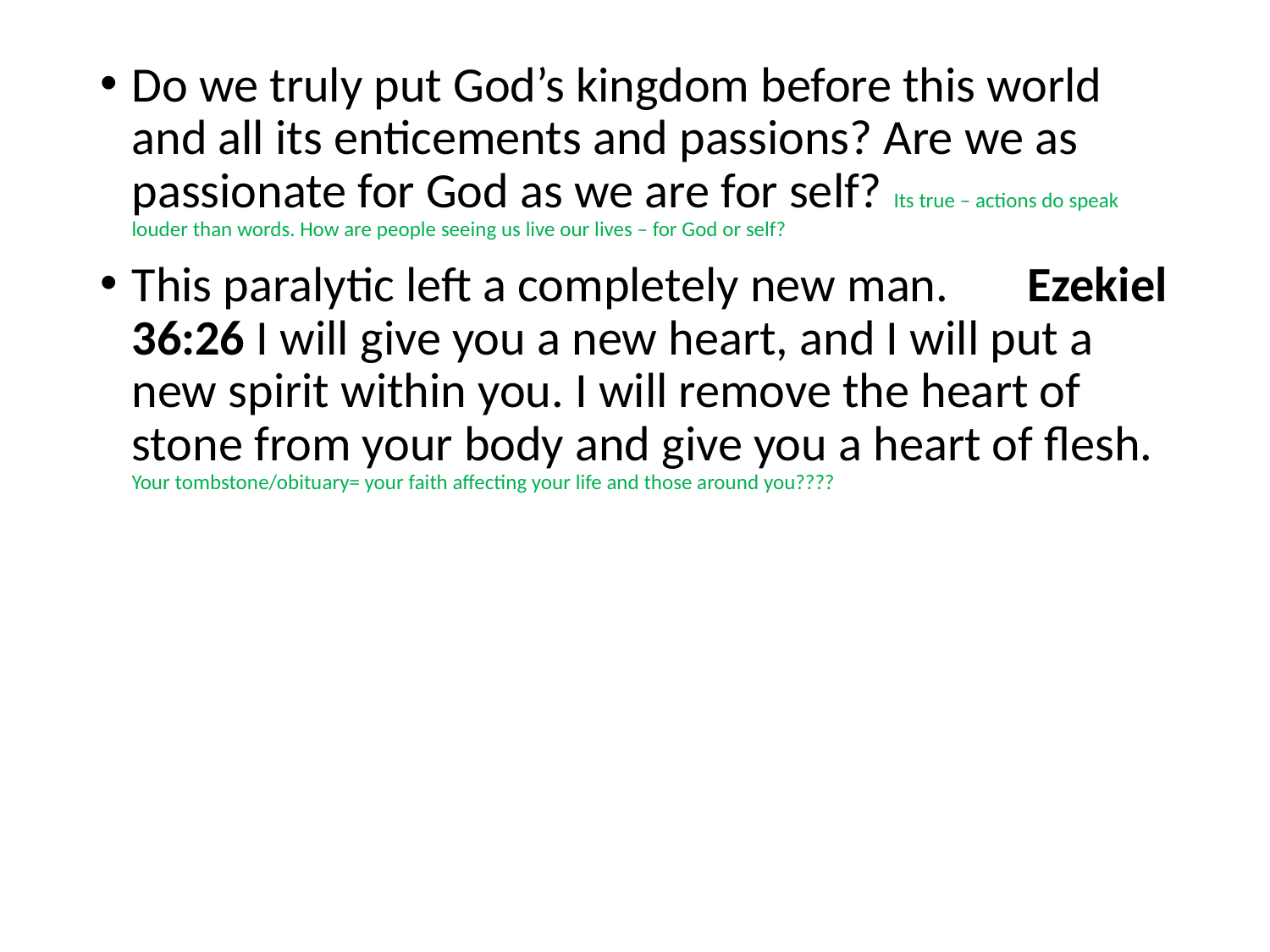

#
Do we truly put God’s kingdom before this world and all its enticements and passions? Are we as passionate for God as we are for self? Its true – actions do speak louder than words. How are people seeing us live our lives – for God or self?
This paralytic left a completely new man.       Ezekiel 36:26 I will give you a new heart, and I will put a new spirit within you. I will remove the heart of stone from your body and give you a heart of flesh.  Your tombstone/obituary= your faith affecting your life and those around you????